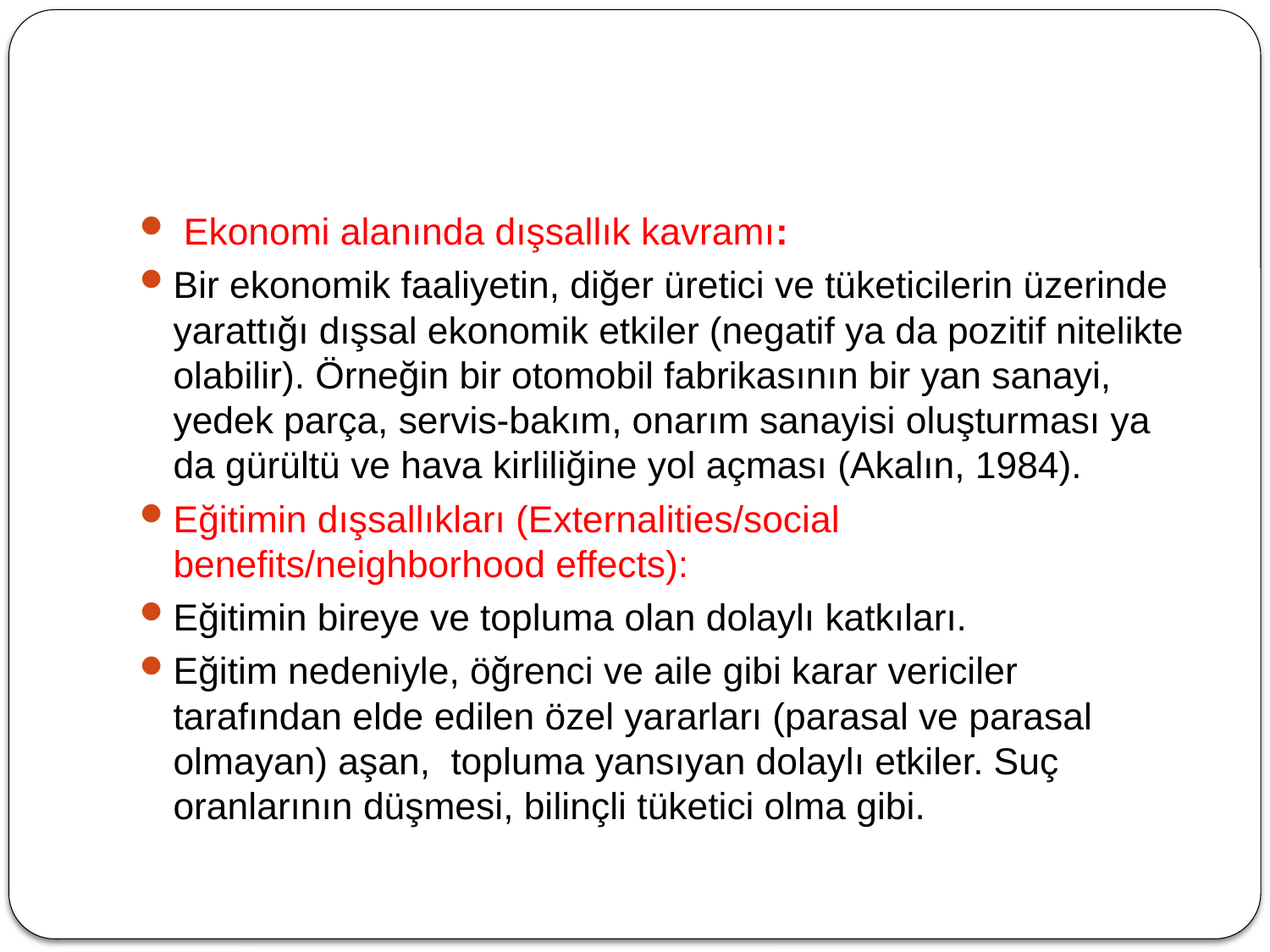

#
 Ekonomi alanında dışsallık kavramı:
Bir ekonomik faaliyetin, diğer üretici ve tüketicilerin üzerinde yarattığı dışsal ekonomik etkiler (negatif ya da pozitif nitelikte olabilir). Örneğin bir otomobil fabrikasının bir yan sanayi, yedek parça, servis-bakım, onarım sanayisi oluşturması ya da gürültü ve hava kirliliğine yol açması (Akalın, 1984).
Eğitimin dışsallıkları (Externalities/social benefits/neighborhood effects):
Eğitimin bireye ve topluma olan dolaylı katkıları.
Eğitim nedeniyle, öğrenci ve aile gibi karar vericiler tarafından elde edilen özel yararları (parasal ve parasal olmayan) aşan,  topluma yansıyan dolaylı etkiler. Suç oranlarının düşmesi, bilinçli tüketici olma gibi.